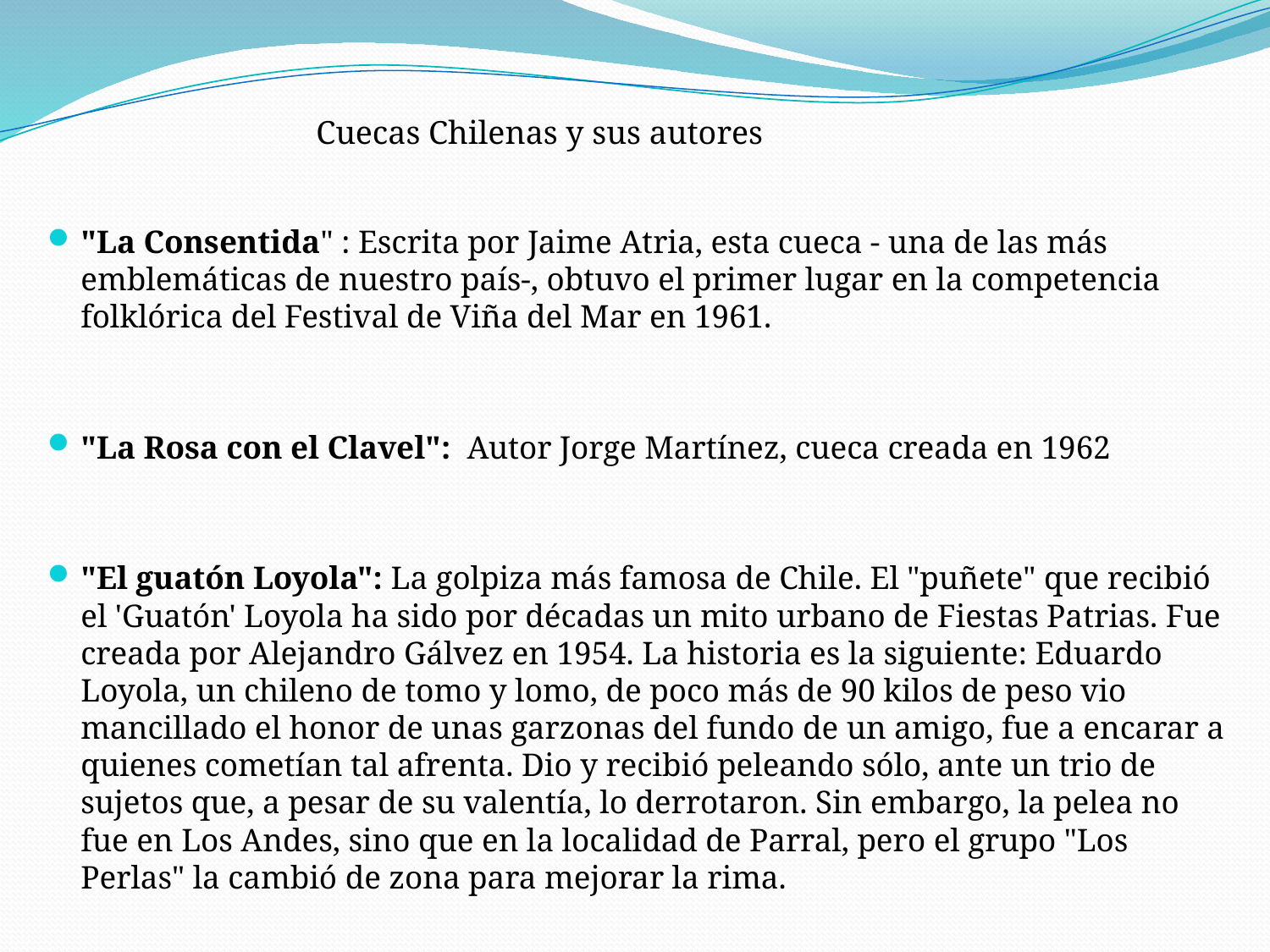

Cuecas Chilenas y sus autores
"La Consentida" : Escrita por Jaime Atria, esta cueca - una de las más emblemáticas de nuestro país-, obtuvo el primer lugar en la competencia folklórica del Festival de Viña del Mar en 1961.

"La Rosa con el Clavel":  Autor Jorge Martínez, cueca creada en 1962

"El guatón Loyola": La golpiza más famosa de Chile. El "puñete" que recibió el 'Guatón' Loyola ha sido por décadas un mito urbano de Fiestas Patrias. Fue creada por Alejandro Gálvez en 1954. La historia es la siguiente: Eduardo Loyola, un chileno de tomo y lomo, de poco más de 90 kilos de peso vio mancillado el honor de unas garzonas del fundo de un amigo, fue a encarar a quienes cometían tal afrenta. Dio y recibió peleando sólo, ante un trio de sujetos que, a pesar de su valentía, lo derrotaron. Sin embargo, la pelea no fue en Los Andes, sino que en la localidad de Parral, pero el grupo "Los Perlas" la cambió de zona para mejorar la rima.